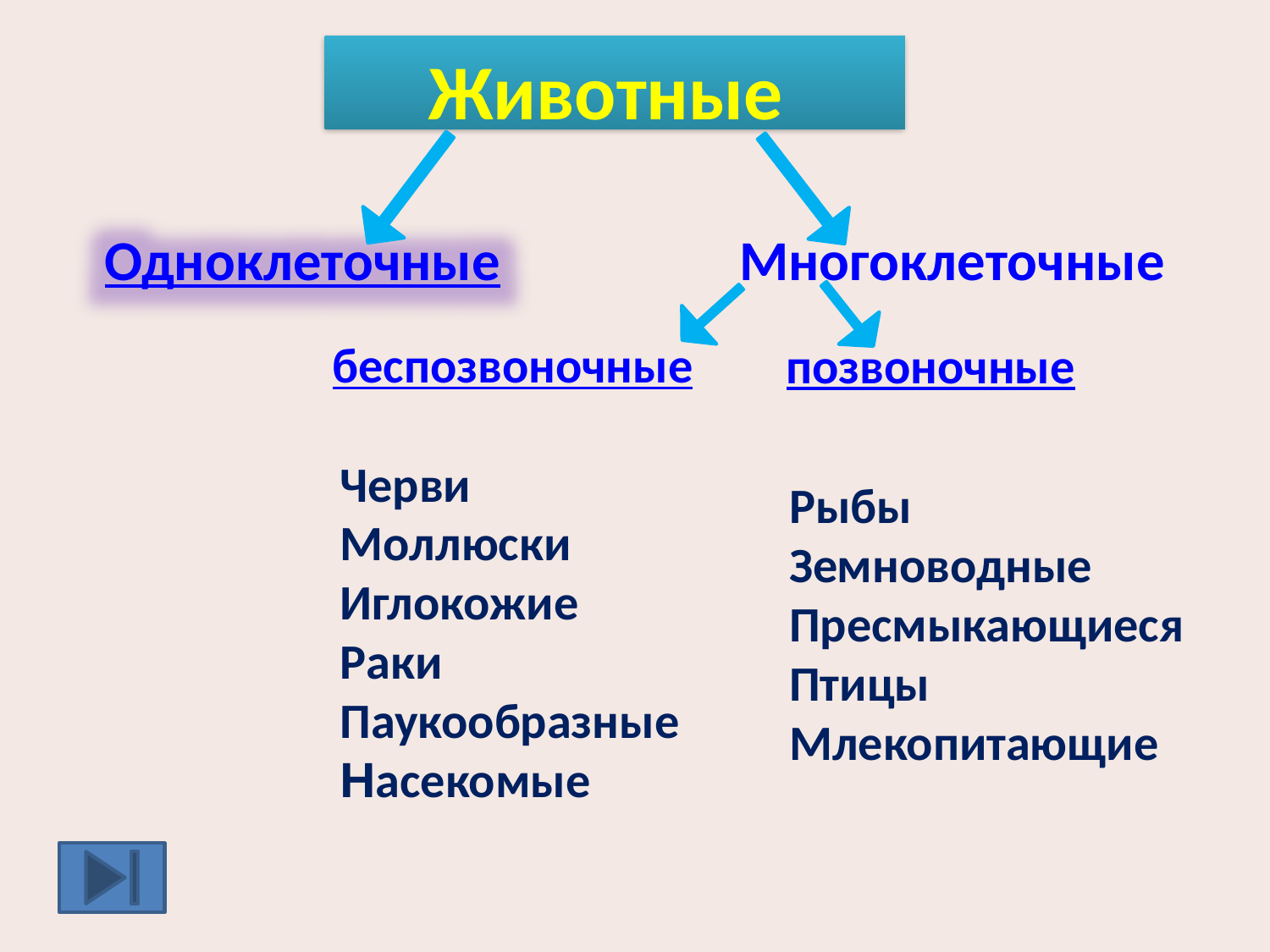

Животные

Одноклеточные
Многоклеточные

беспозвоночные
позвоночные

Черви
Моллюски
Иглокожие
Раки
Паукообразные
Насекомые
Рыбы
Земноводные
Пресмыкающиеся
Птицы
Млекопитающие